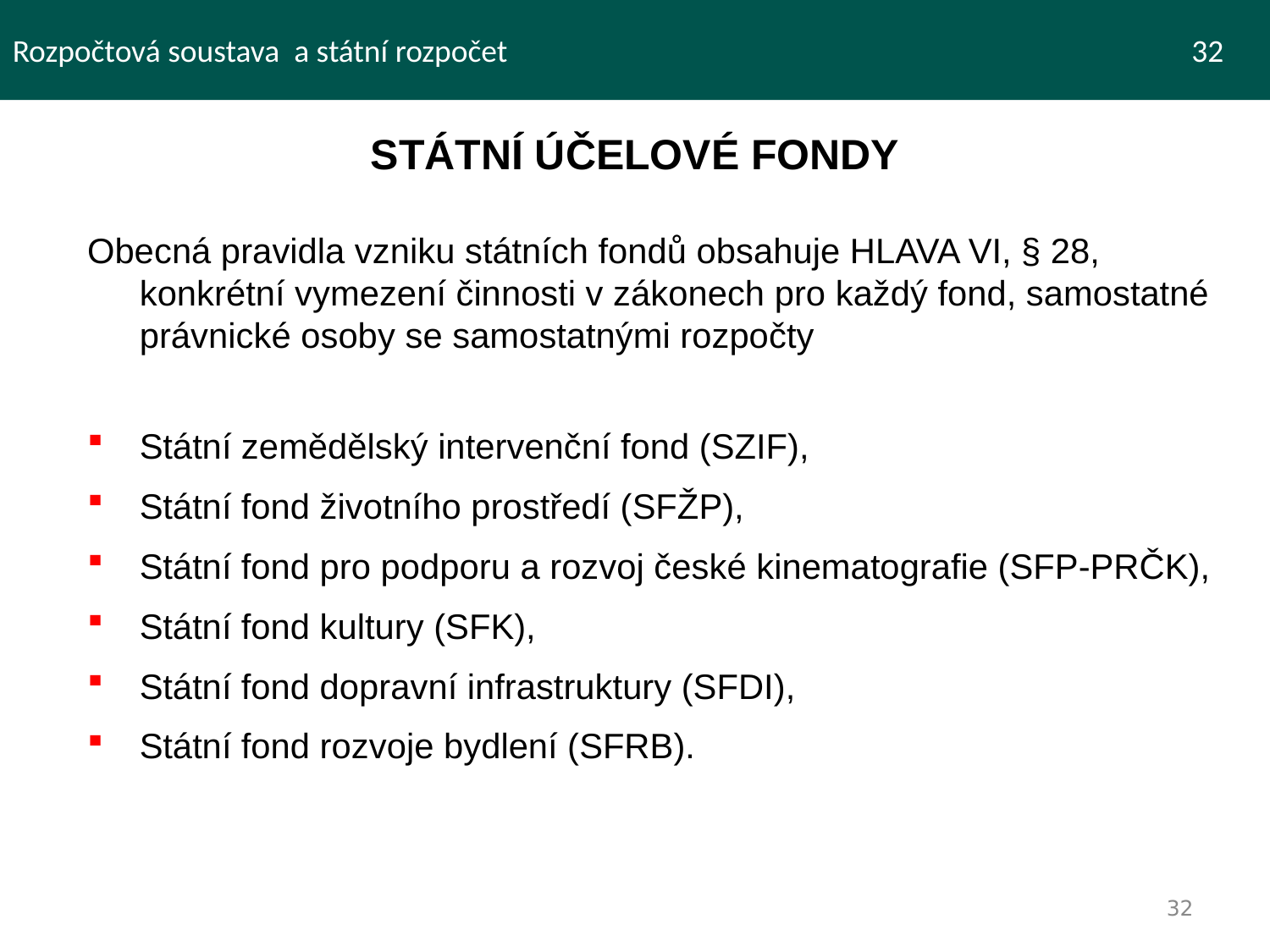

Rozpočtová soustava  a státní rozpočet 						     32
STÁTNÍ ÚČELOVÉ FONDY
Obecná pravidla vzniku státních fondů obsahuje HLAVA VI, § 28, konkrétní vymezení činnosti v zákonech pro každý fond, samostatné právnické osoby se samostatnými rozpočty

Státní zemědělský intervenční fond (SZIF),
Státní fond životního prostředí (SFŽP),
Státní fond pro podporu a rozvoj české kinematografie (SFP-PRČK),
Státní fond kultury (SFK),
Státní fond dopravní infrastruktury (SFDI),
Státní fond rozvoje bydlení (SFRB).
32